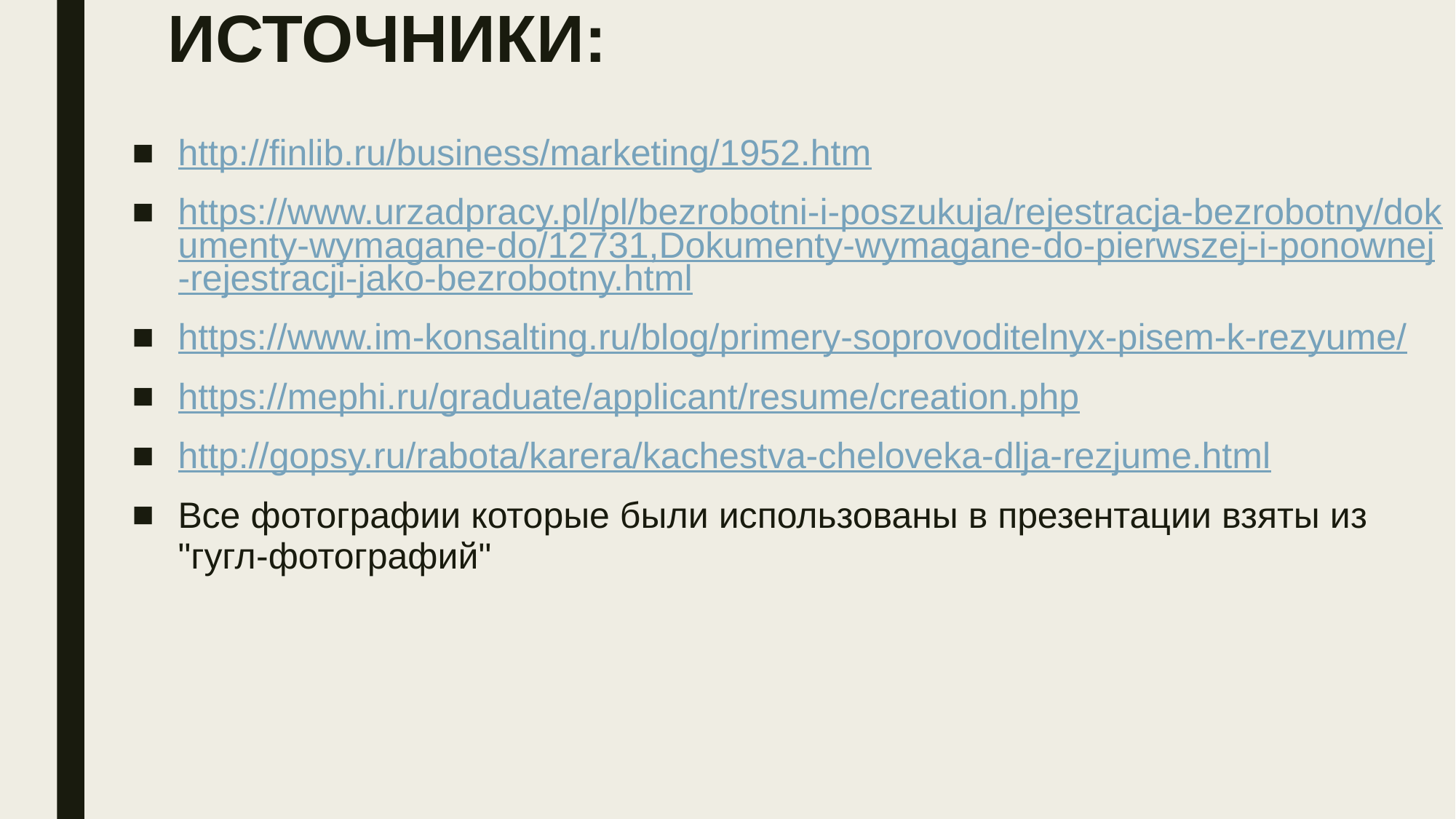

# ИСТОЧНИКИ:
http://finlib.ru/business/marketing/1952.htm
https://www.urzadpracy.pl/pl/bezrobotni-i-poszukuja/rejestracja-bezrobotny/dokumenty-wymagane-do/12731,Dokumenty-wymagane-do-pierwszej-i-ponownej-rejestracji-jako-bezrobotny.html
https://www.im-konsalting.ru/blog/primery-soprovoditelnyx-pisem-k-rezyume/
https://mephi.ru/graduate/applicant/resume/creation.php
http://gopsy.ru/rabota/karera/kachestva-cheloveka-dlja-rezjume.html
Все фотографии которые были использованы в презентации взяты из "гугл-фотографий"